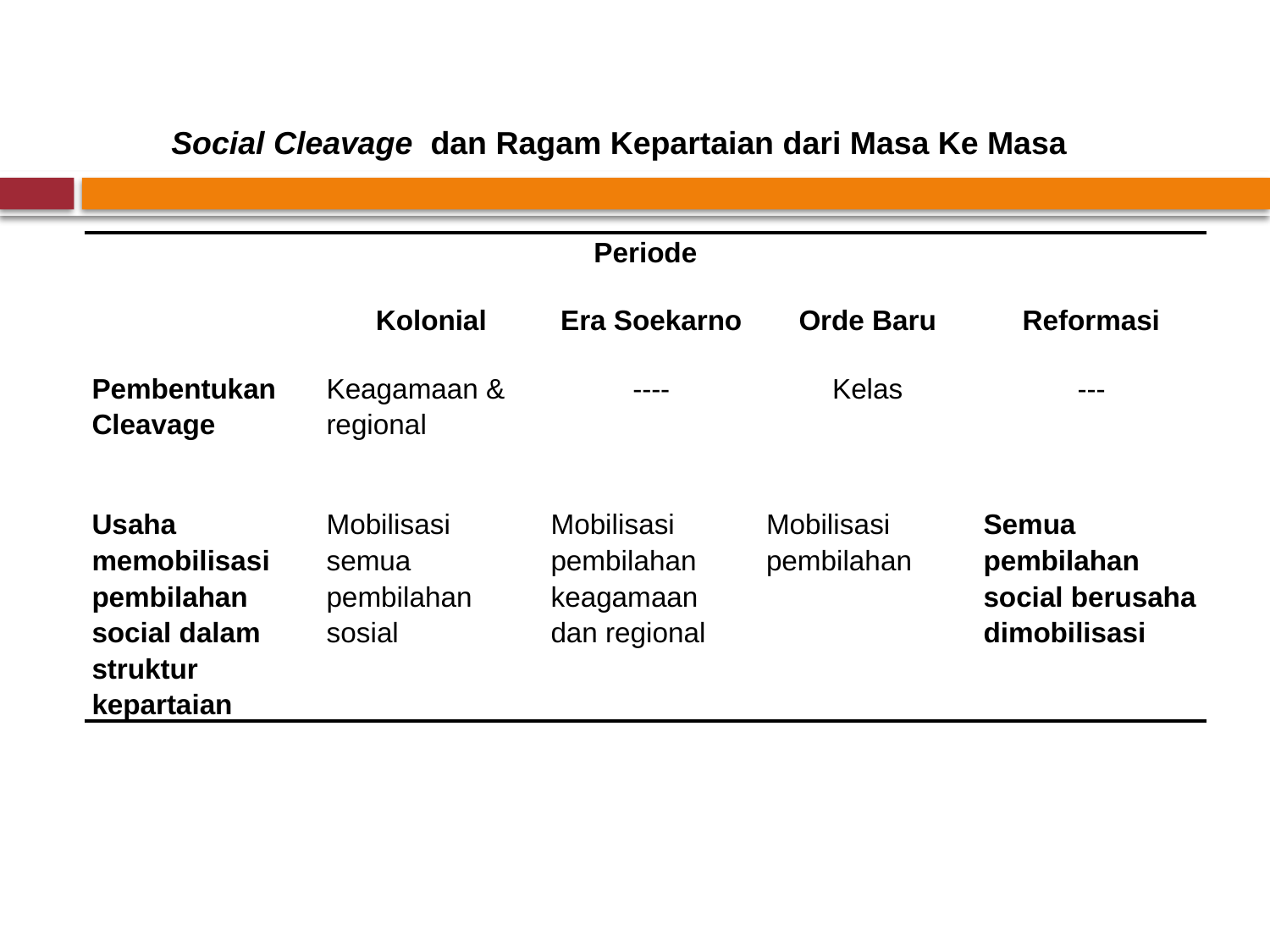

Social Cleavage  dan Ragam Kepartaian dari Masa Ke Masa
| Periode |  |  |  |  |
| --- | --- | --- | --- | --- |
|  | Kolonial | Era Soekarno | Orde Baru | Reformasi |
| Pembentukan Cleavage | Keagamaan & regional | ---- | Kelas | --- |
| Usaha memobilisasi pembilahan social dalam struktur kepartaian | Mobilisasi semua pembilahan sosial | Mobilisasi pembilahan keagamaan dan regional | Mobilisasi pembilahan | Semua pembilahan social berusaha dimobilisasi |